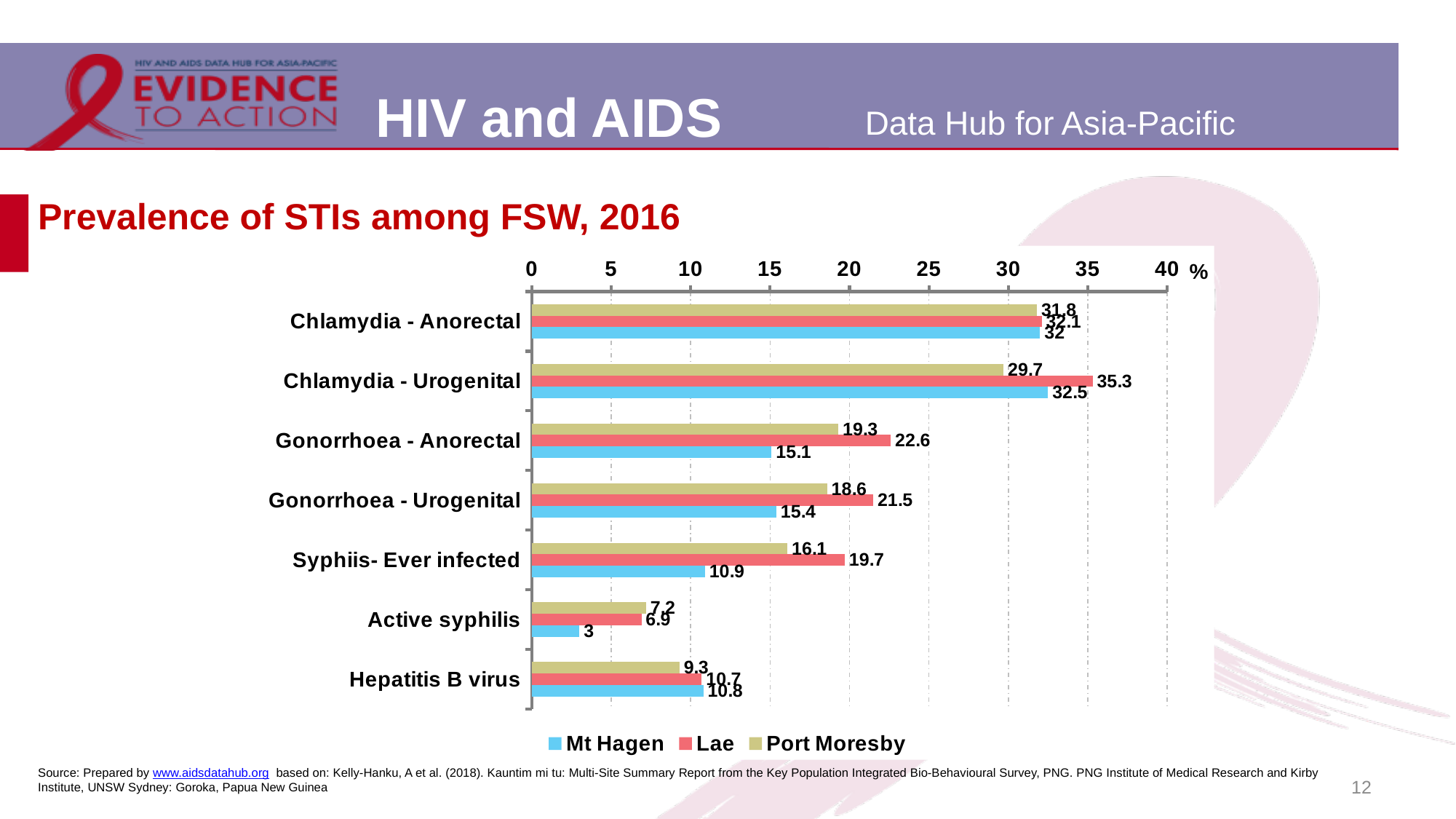

# Prevalence of STIs among FSW, 2016

### Chart

| Category | Port Moresby | Lae | Mt Hagen |
|---|---|---|---|
| Chlamydia - Anorectal | 31.8 | 32.1 | 32.0 |
| Chlamydia - Urogenital | 29.7 | 35.3 | 32.5 |
| Gonorrhoea - Anorectal | 19.3 | 22.6 | 15.1 |
| Gonorrhoea - Urogenital | 18.6 | 21.5 | 15.4 |
| Syphiis- Ever infected | 16.1 | 19.7 | 10.9 |
| Active syphilis | 7.2 | 6.9 | 3.0 |
| Hepatitis B virus | 9.3 | 10.7 | 10.8 |
12
Source: Prepared by www.aidsdatahub.org  based on: Kelly-Hanku, A et al. (2018). Kauntim mi tu: Multi-Site Summary Report from the Key Population Integrated Bio-Behavioural Survey, PNG. PNG Institute of Medical Research and Kirby Institute, UNSW Sydney: Goroka, Papua New Guinea